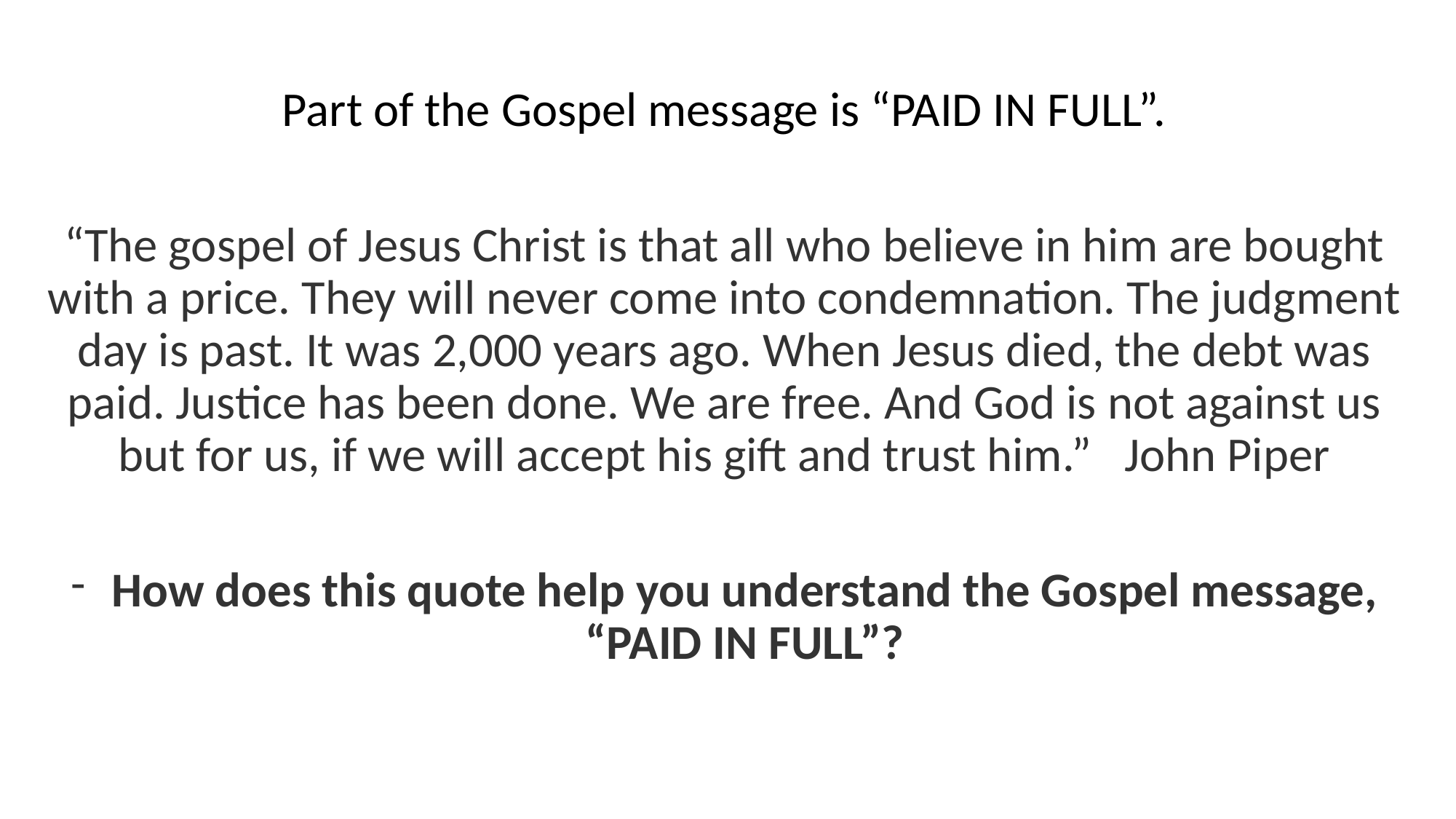

Part of the Gospel message is “PAID IN FULL”.

“The gospel of Jesus Christ is that all who believe in him are bought with a price. They will never come into condemnation. The judgment day is past. It was 2,000 years ago. When Jesus died, the debt was paid. Justice has been done. We are free. And God is not against us but for us, if we will accept his gift and trust him.”   John Piper

How does this quote help you understand the Gospel message, “PAID IN FULL”?